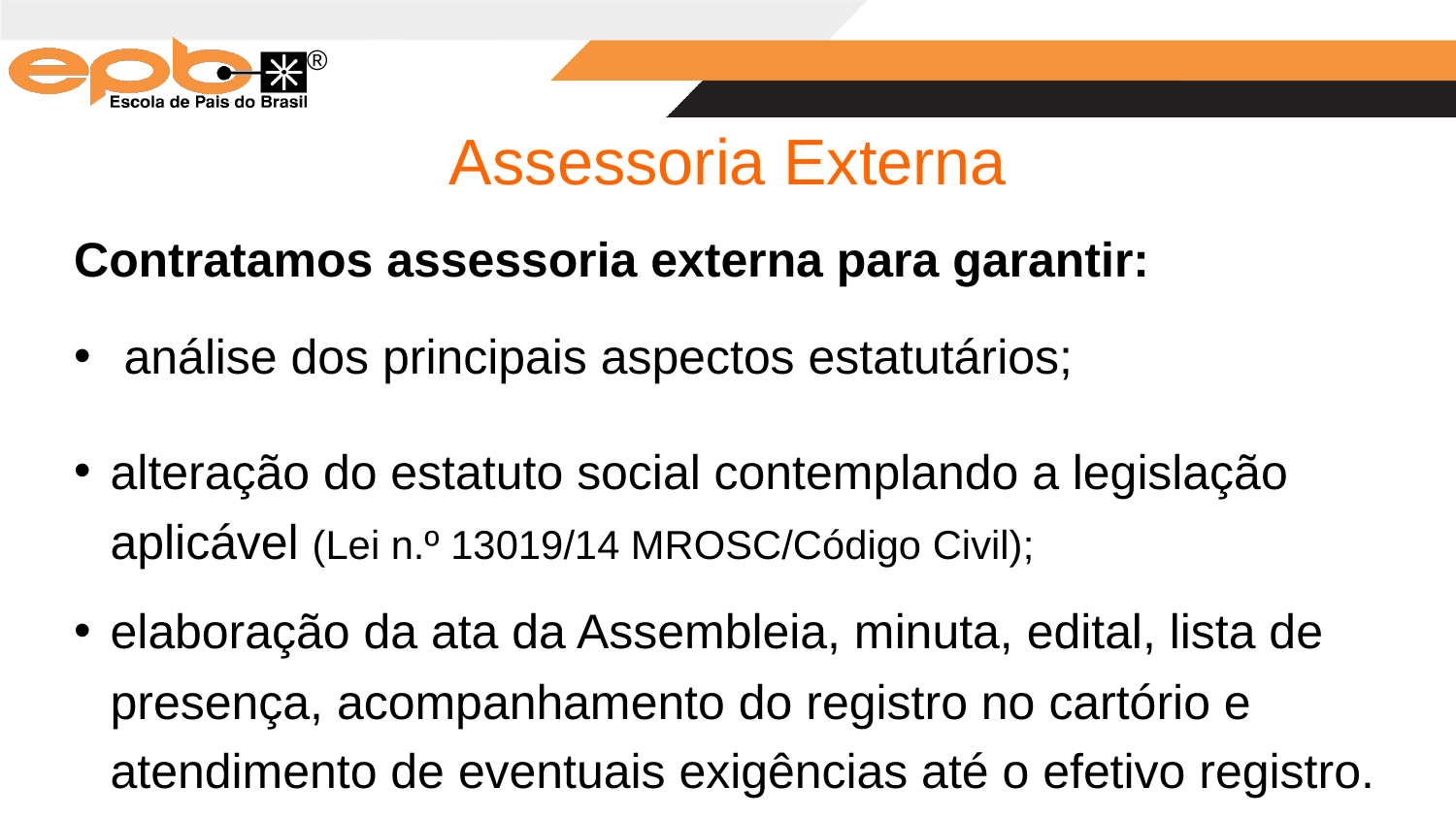

# Assessoria Externa
Contratamos assessoria externa para garantir:
 análise dos principais aspectos estatutários;
alteração do estatuto social contemplando a legislação aplicável (Lei n.º 13019/14 MROSC/Código Civil);
elaboração da ata da Assembleia, minuta, edital, lista de presença, acompanhamento do registro no cartório e atendimento de eventuais exigências até o efetivo registro.